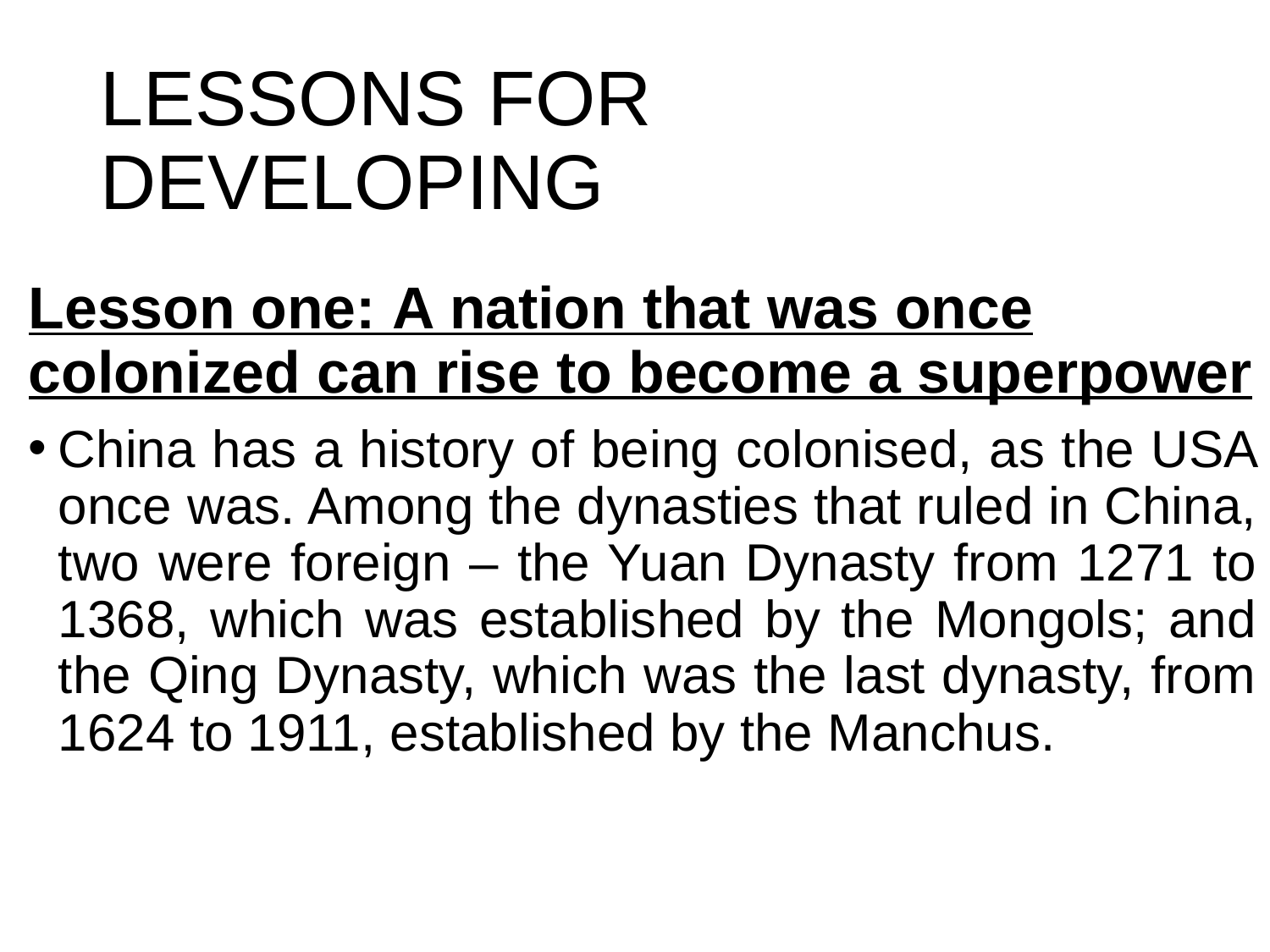

# LESSONS FOR DEVELOPING
Lesson one: A nation that was once colonized can rise to become a superpower
China has a history of being colonised, as the USA once was. Among the dynasties that ruled in China, two were foreign – the Yuan Dynasty from 1271 to 1368, which was established by the Mongols; and the Qing Dynasty, which was the last dynasty, from 1624 to 1911, established by the Manchus.